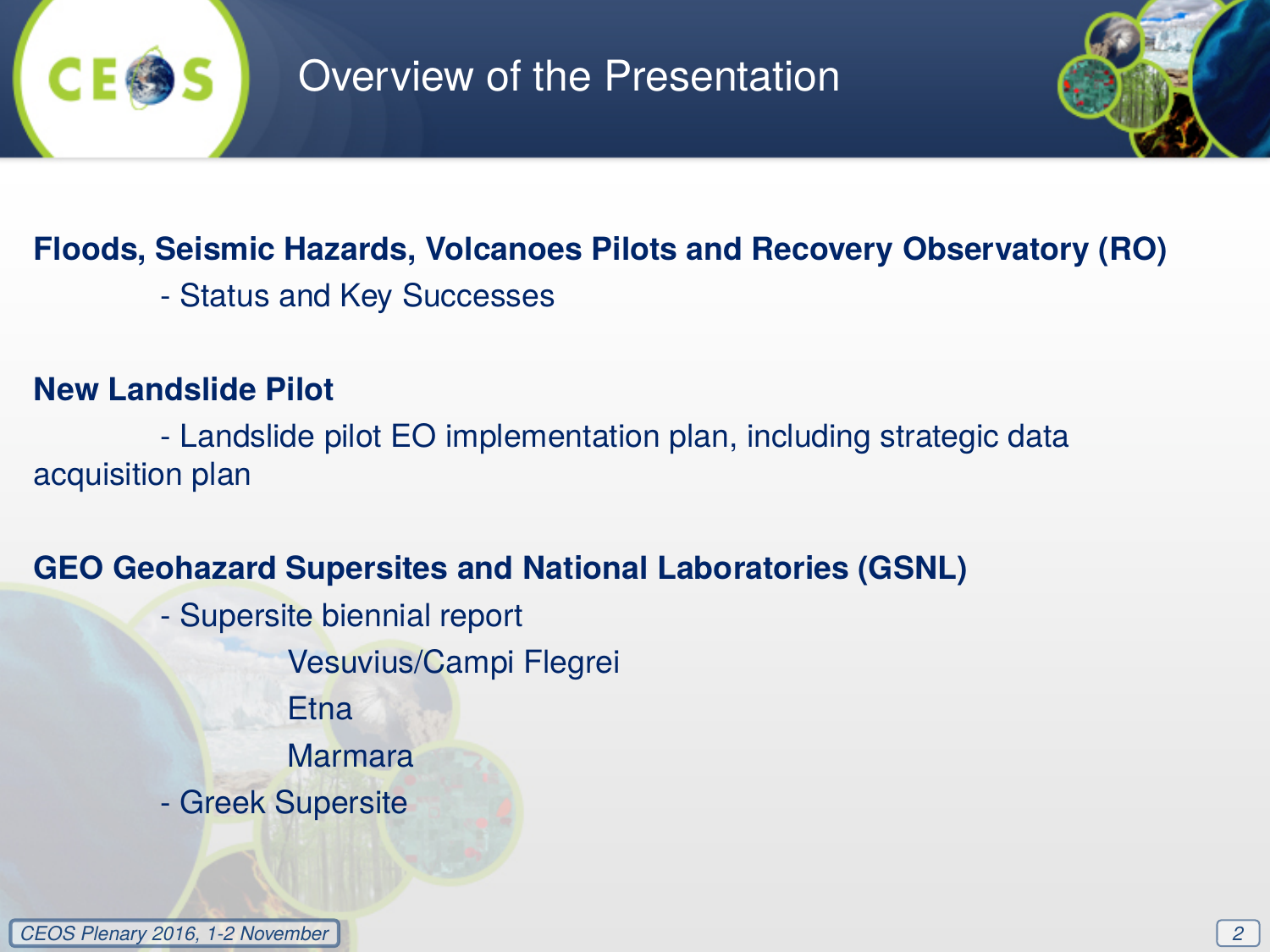

Overview of the Presentation
Floods, Seismic Hazards, Volcanoes Pilots and Recovery Observatory (RO)
	- Status and Key Successes

New Landslide Pilot
	- Landslide pilot EO implementation plan, including strategic data acquisition plan

GEO Geohazard Supersites and National Laboratories (GSNL)
	- Supersite biennial report
		Vesuvius/Campi Flegrei
		Etna
		Marmara
	- Greek Supersite

2